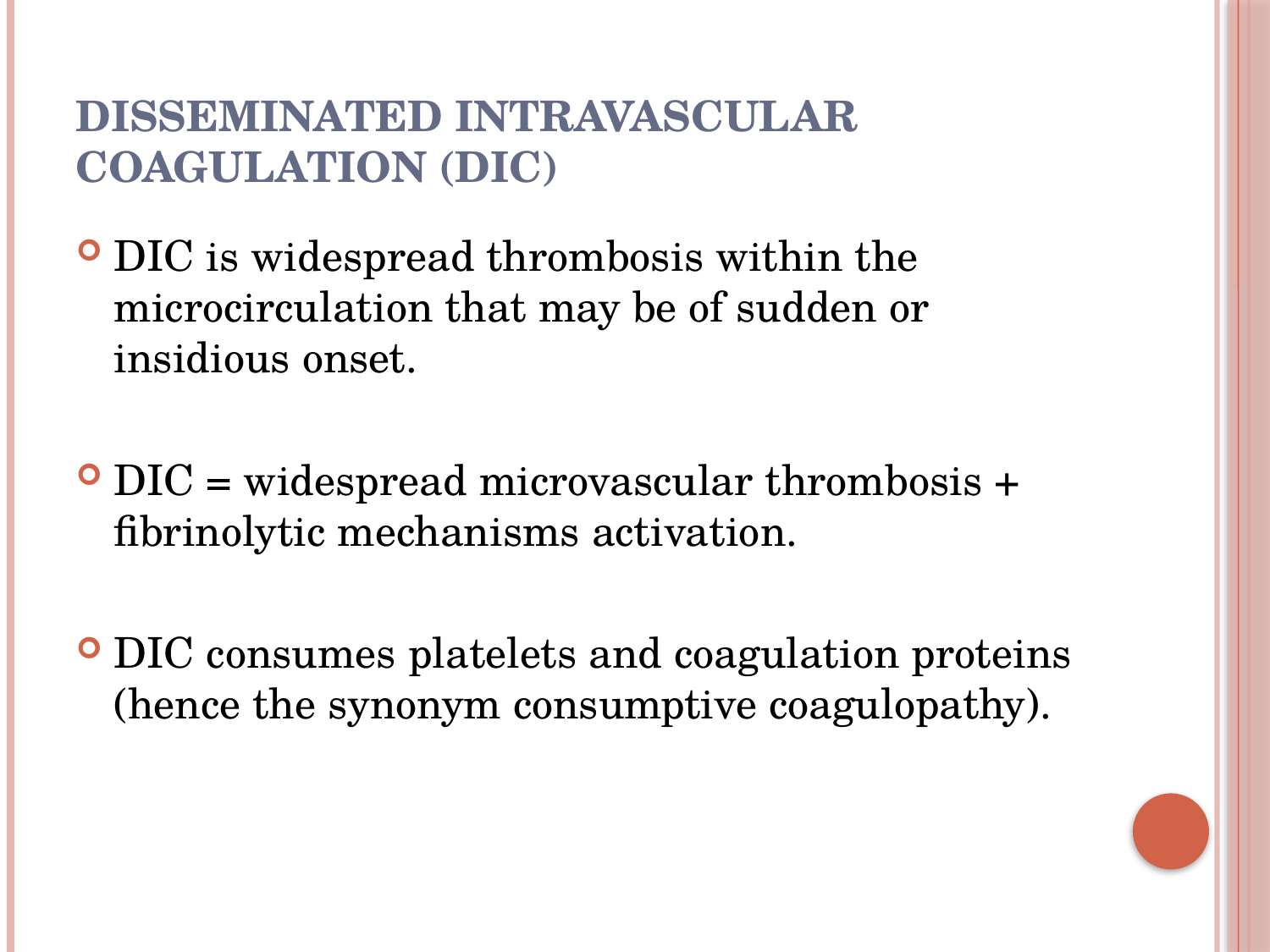

# Disseminated Intravascular Coagulation (DIC)
DIC is widespread thrombosis within the microcirculation that may be of sudden or insidious onset.

DIC = widespread microvascular thrombosis + fibrinolytic mechanisms activation.

DIC consumes platelets and coagulation proteins (hence the synonym consumptive coagulopathy).